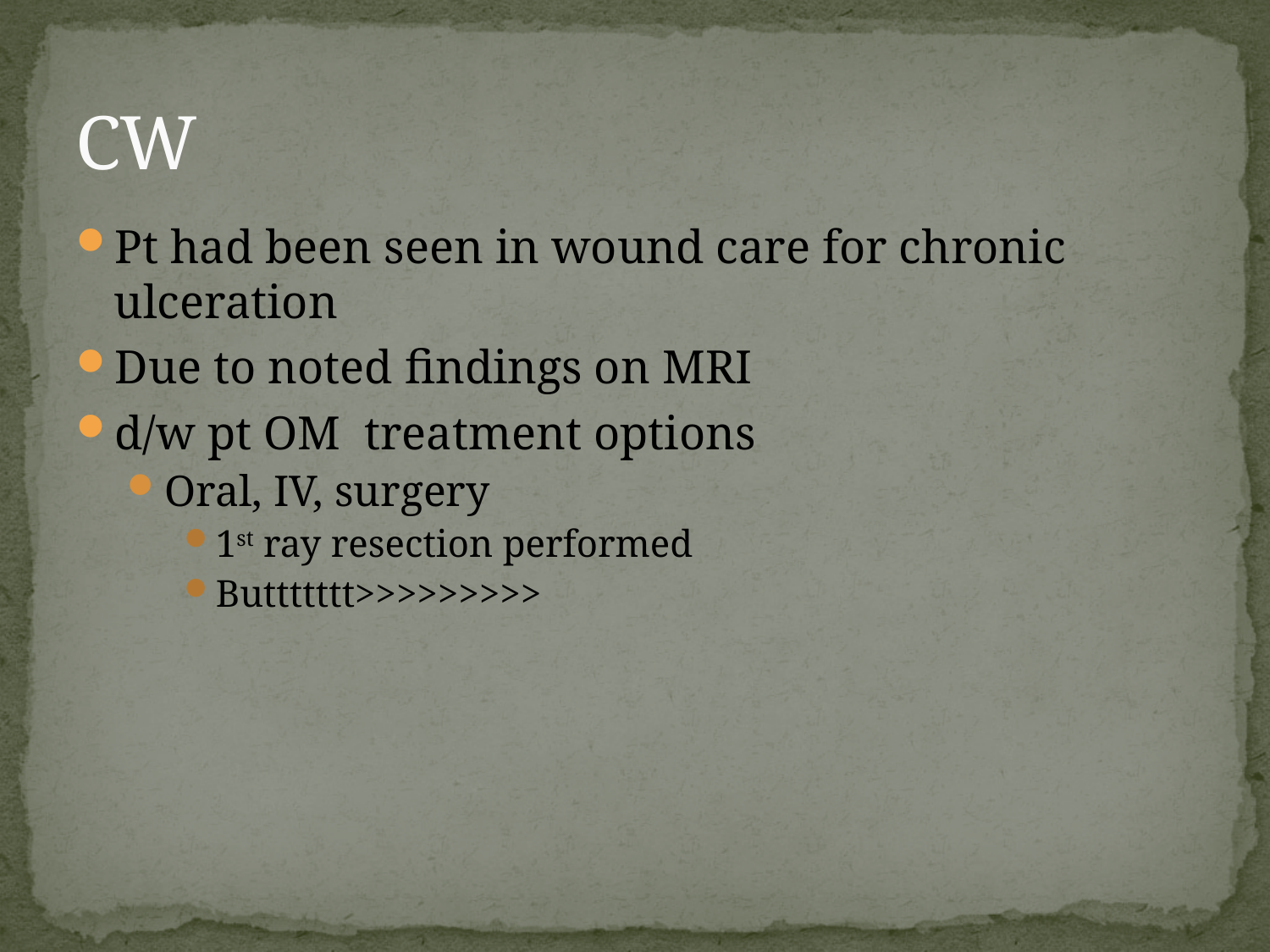

# CW
Pt had been seen in wound care for chronic ulceration
Due to noted findings on MRI
d/w pt OM  treatment options
Oral, IV, surgery
1st ray resection performed
Buttttttt>>>>>>>>>